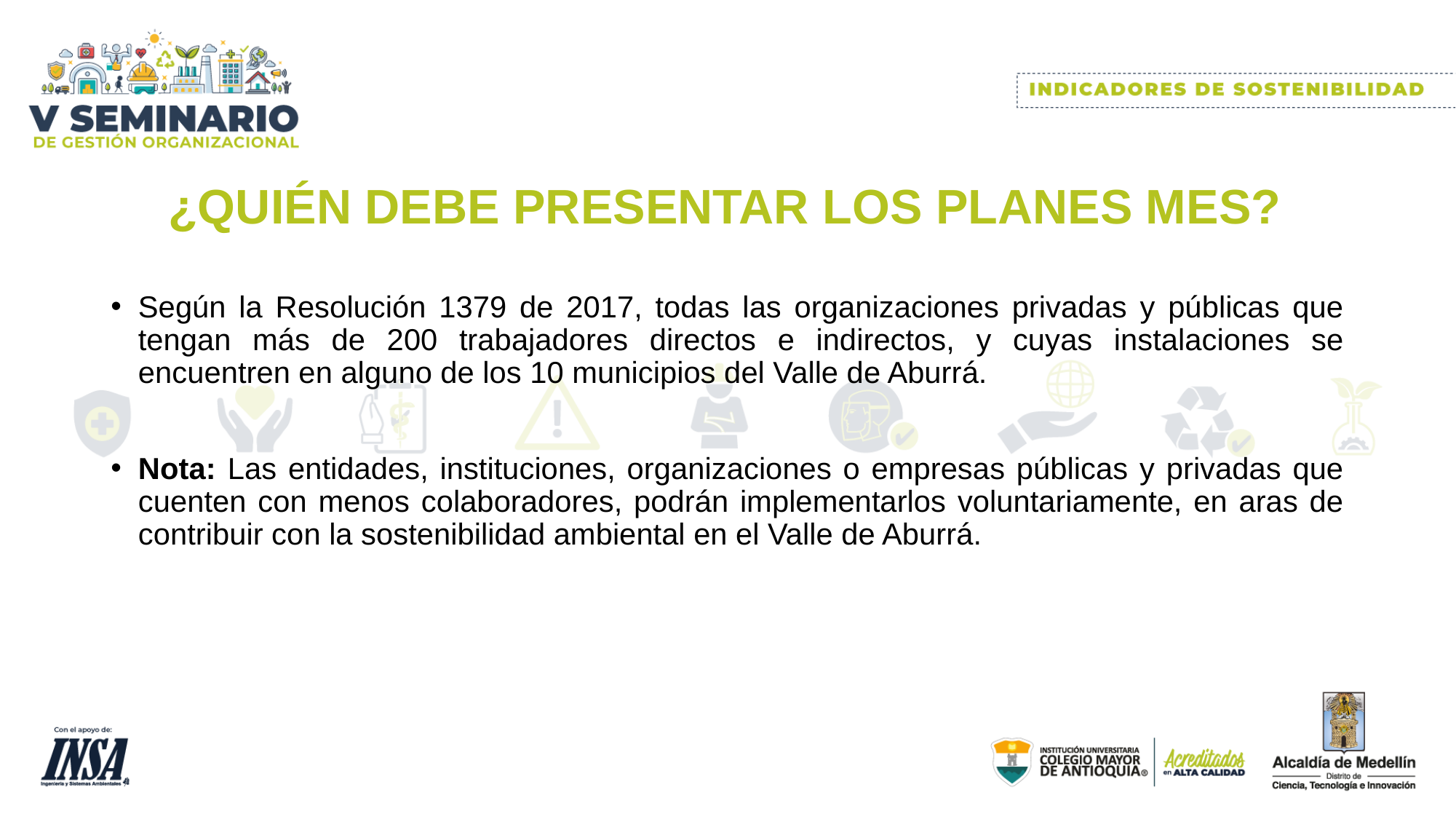

# ¿QUIÉN DEBE PRESENTAR LOS PLANES MES?
Según la Resolución 1379 de 2017, todas las organizaciones privadas y públicas que tengan más de 200 trabajadores directos e indirectos, y cuyas instalaciones se encuentren en alguno de los 10 municipios del Valle de Aburrá.

Nota: Las entidades, instituciones, organizaciones o empresas públicas y privadas que cuenten con menos colaboradores, podrán implementarlos voluntariamente, en aras de contribuir con la sostenibilidad ambiental en el Valle de Aburrá.